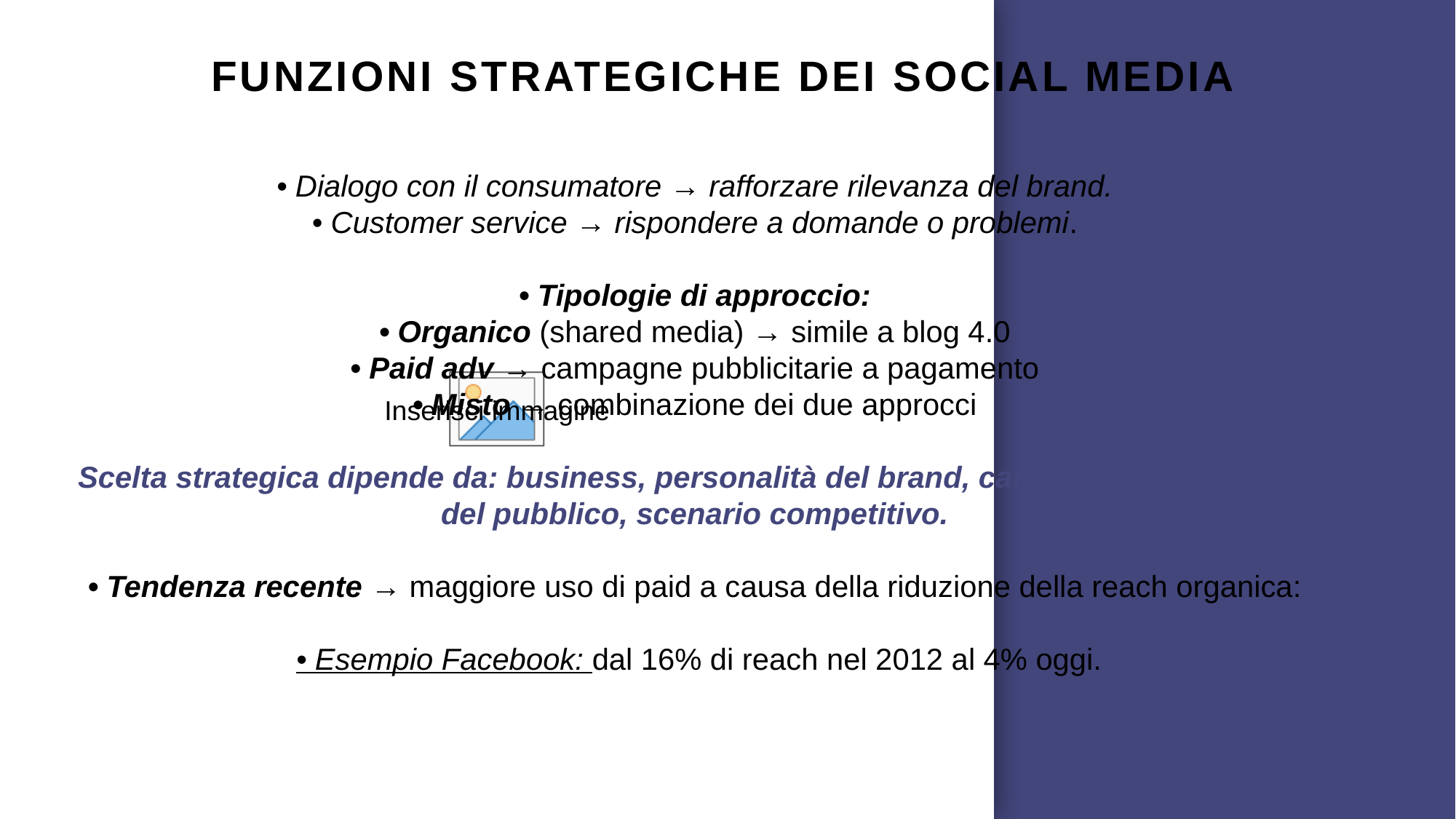

# Funzioni strategiche dei social media

• Dialogo con il consumatore → rafforzare rilevanza del brand.
• Customer service → rispondere a domande o problemi.

• Tipologie di approccio:
• Organico (shared media) → simile a blog 4.0
• Paid adv → campagne pubblicitarie a pagamento
• Misto → combinazione dei due approcci

 Scelta strategica dipende da: business, personalità del brand, caratteristiche e bisogni del pubblico, scenario competitivo.

• Tendenza recente → maggiore uso di paid a causa della riduzione della reach organica:

• Esempio Facebook: dal 16% di reach nel 2012 al 4% oggi.